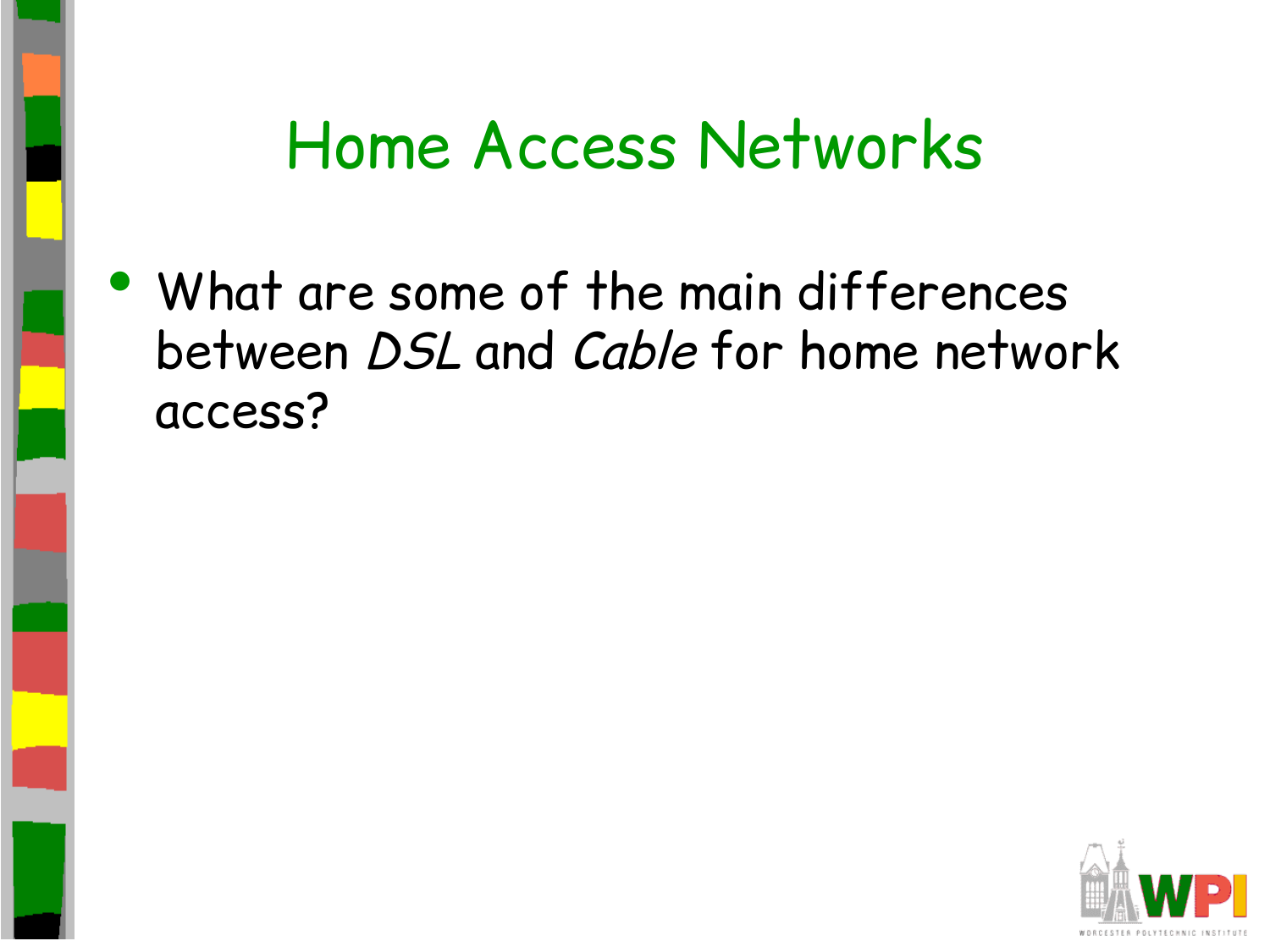

# Home Access Networks
What are some of the main differences between DSL and Cable for home network access?